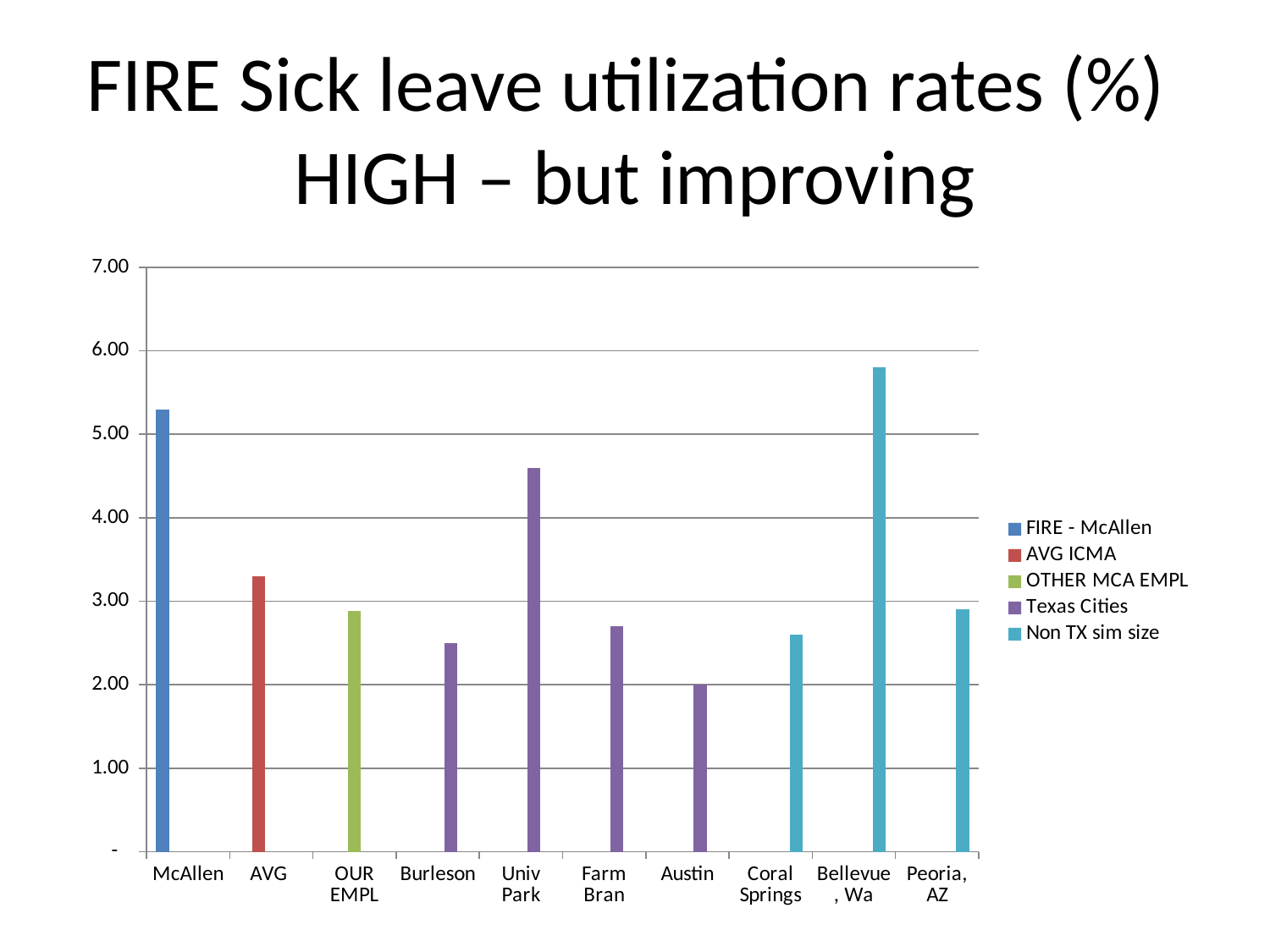

# FIRE Sick leave utilization rates (%) HIGH – but improving

### Chart

| Category | FIRE - McAllen | AVG ICMA | OTHER MCA EMPL | Texas Cities | Non TX sim size |
|---|---|---|---|---|---|
| McAllen | 5.3 | None | None | None | None |
| AVG  | None | 3.3 | None | None | None |
| OUR EMPL | None | None | 2.88 | None | None |
| Burleson | None | None | None | 2.5 | None |
| Univ Park | None | None | None | 4.6 | None |
| Farm Bran | None | None | None | 2.7 | None |
| Austin | None | None | None | 2.0 | None |
| Coral Springs | None | None | None | None | 2.6 |
| Bellevue, Wa | None | None | None | None | 5.8 |
| Peoria, AZ | None | None | None | None | 2.9 |